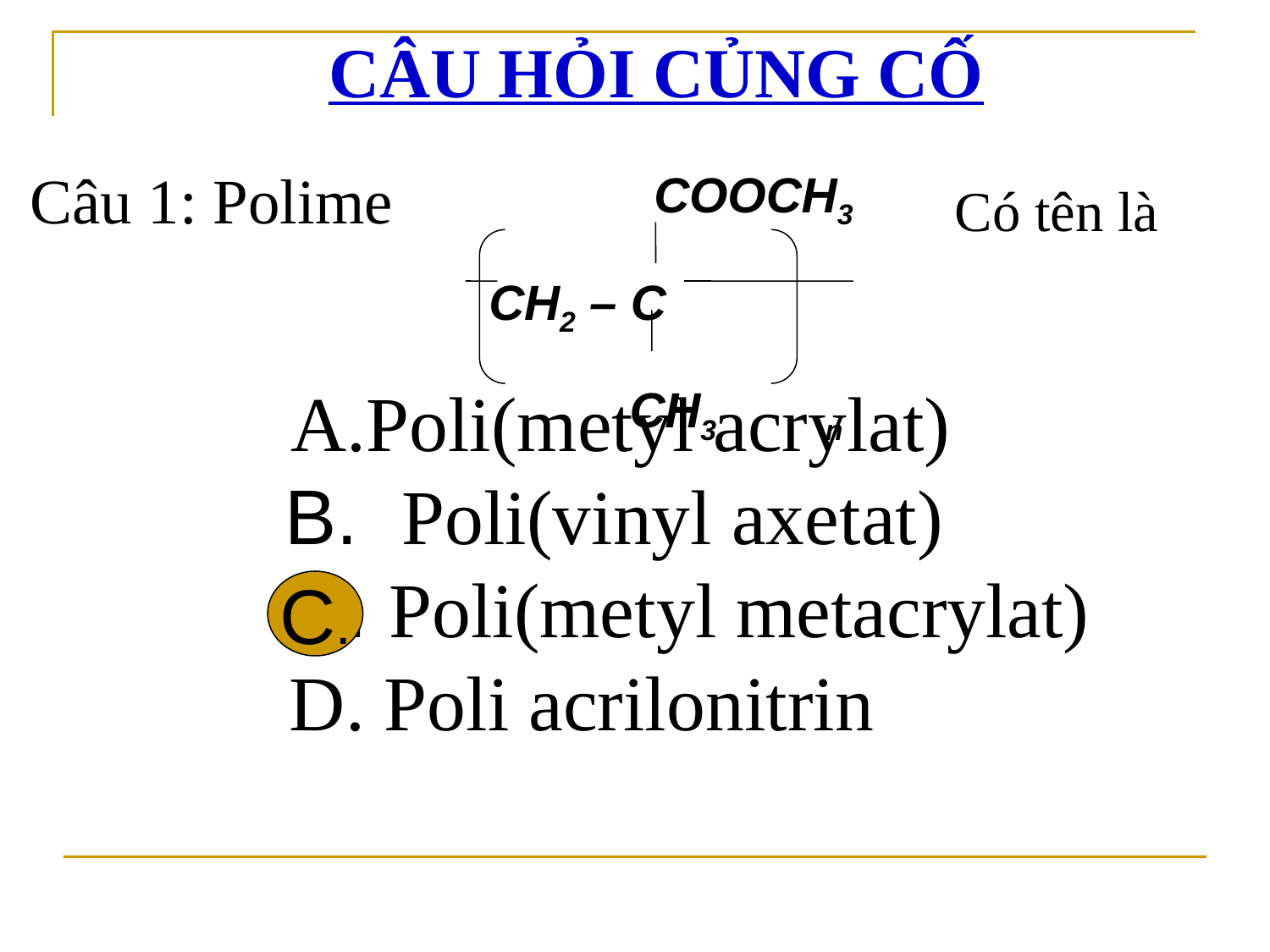

CÂU HỎI CỦNG CỐ
            COOCH3
CH2 – C
	 CH3 	      n

Câu 1: Polime
Có tên là

    A.Poli(metyl acrylat)
   B.  Poli(vinyl axetat)
          C. Poli(metyl metacrylat)
D. Poli acrilonitrin

C.